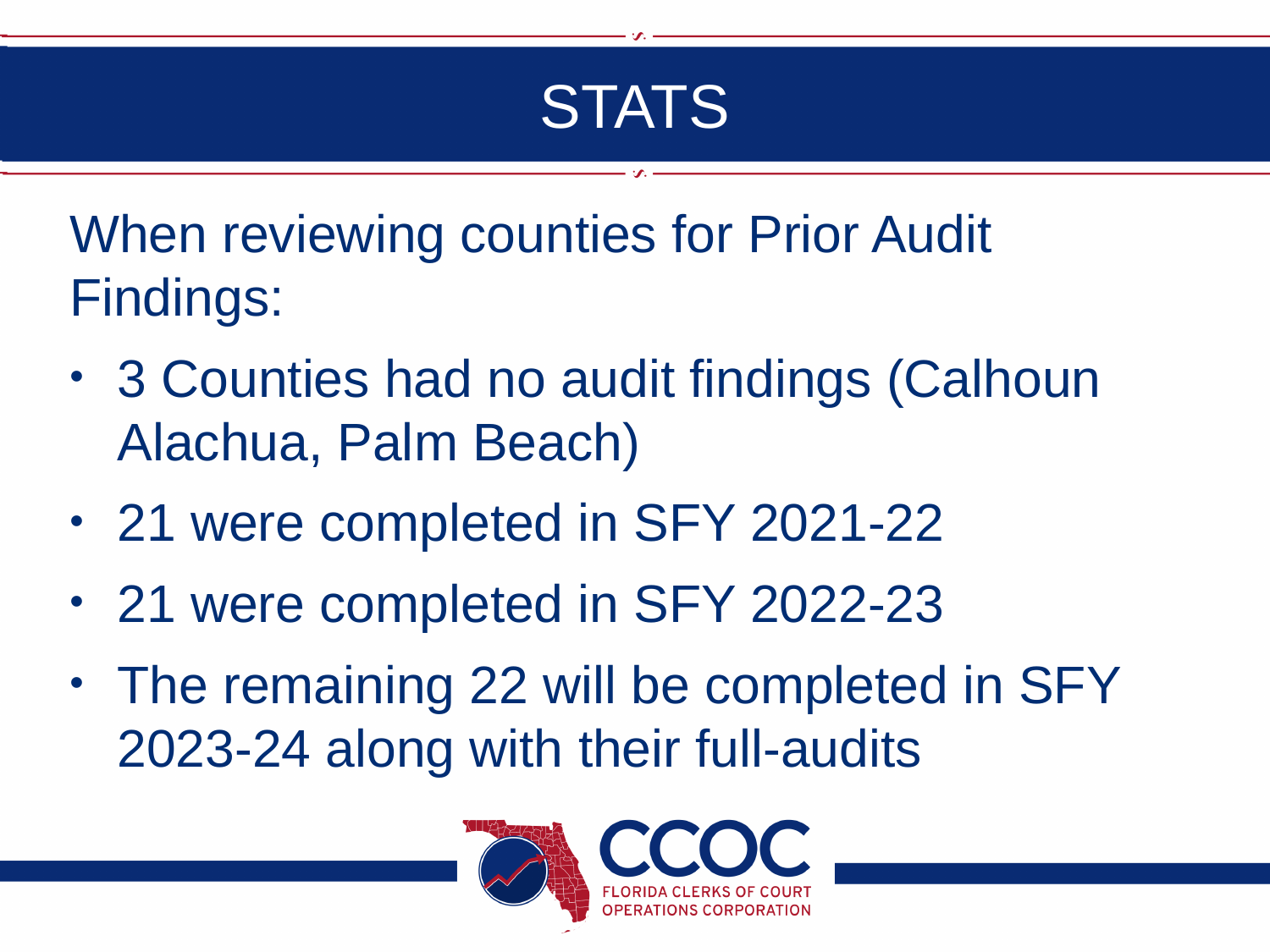

# STATS
When reviewing counties for Prior Audit Findings:
3 Counties had no audit findings (Calhoun Alachua, Palm Beach)
21 were completed in SFY 2021-22
21 were completed in SFY 2022-23
The remaining 22 will be completed in SFY 2023-24 along with their full-audits